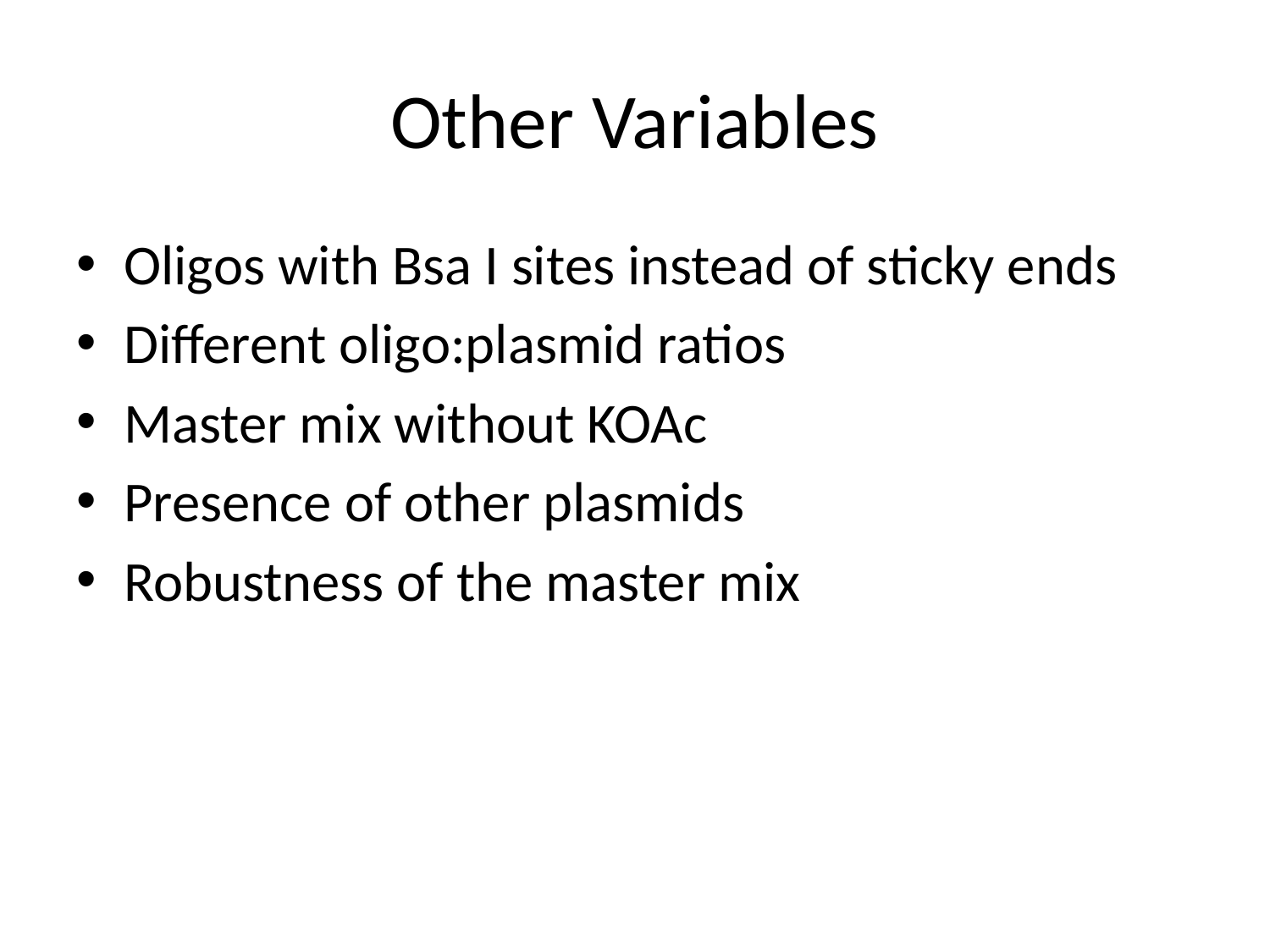

# Other Variables
Oligos with Bsa I sites instead of sticky ends
Different oligo:plasmid ratios
Master mix without KOAc
Presence of other plasmids
Robustness of the master mix